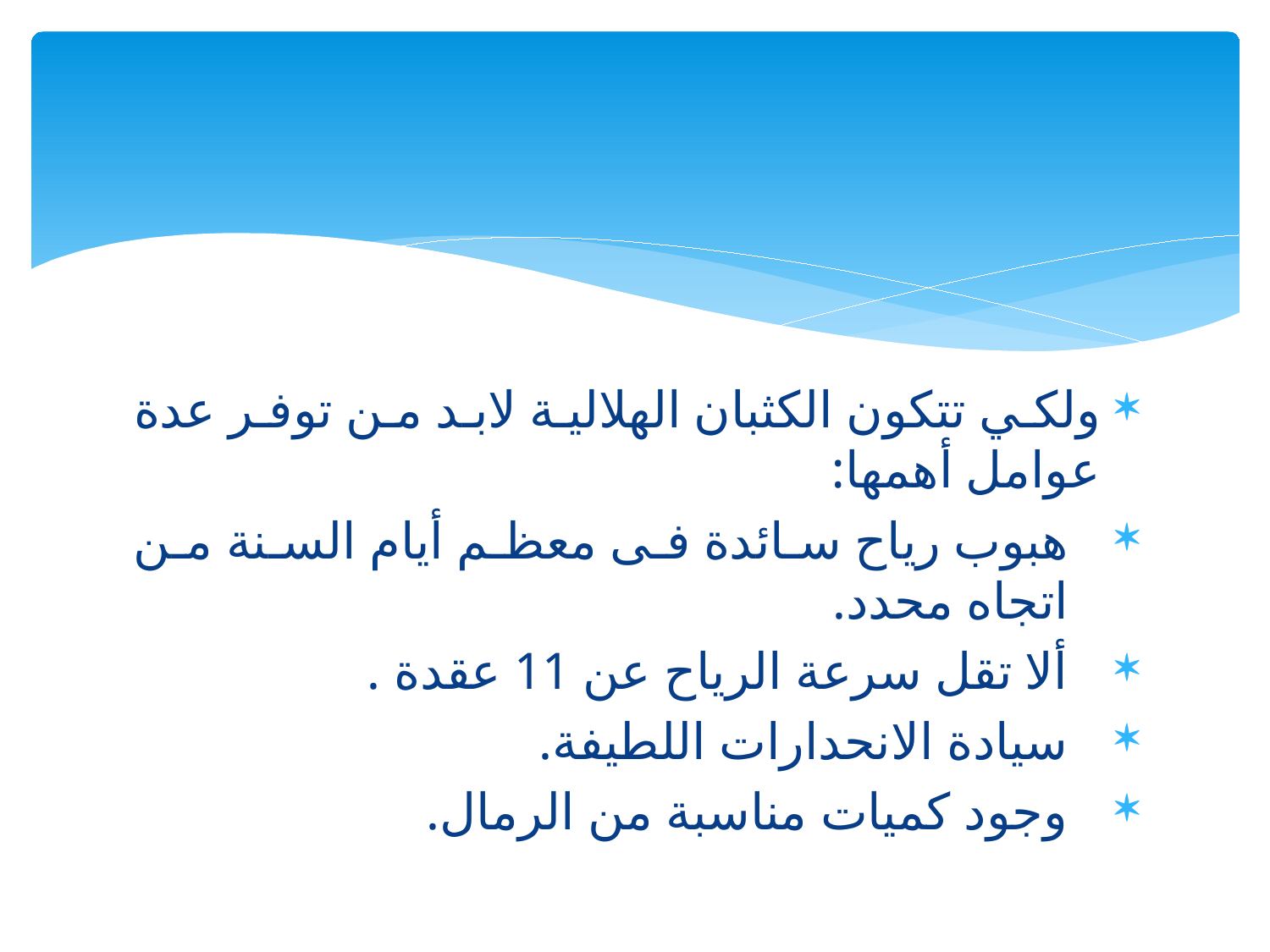

#
ولكي تتكون الكثبان الهلالية لابد من توفر عدة عوامل أهمها:
هبوب رياح سائدة فى معظم أيام السنة من اتجاه محدد.
ألا تقل سرعة الرياح عن 11 عقدة .
سيادة الانحدارات اللطيفة.
وجود كميات مناسبة من الرمال.